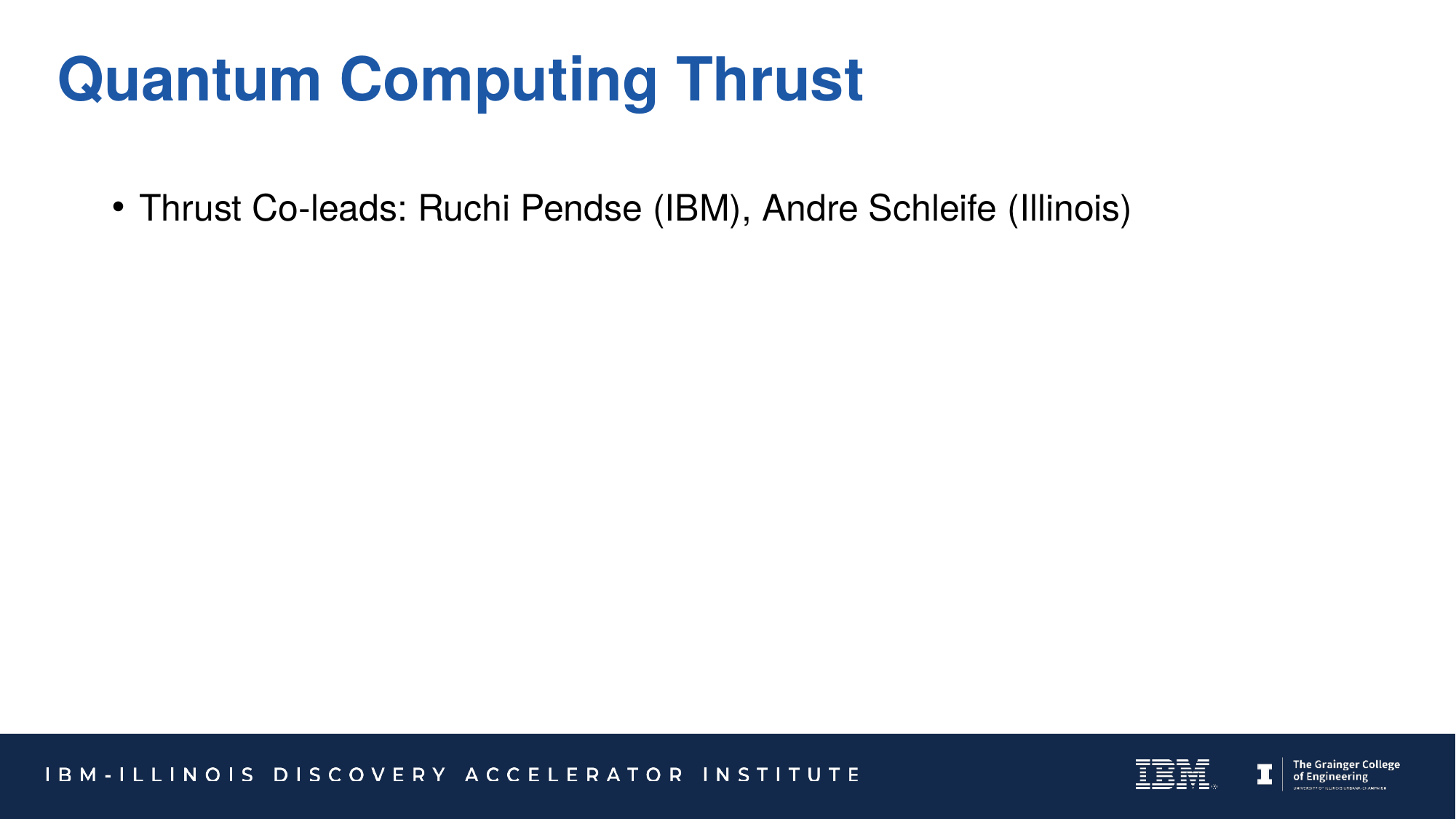

# Quantum Computing Thrust
Thrust Co-leads: Ruchi Pendse (IBM), Andre Schleife (Illinois)